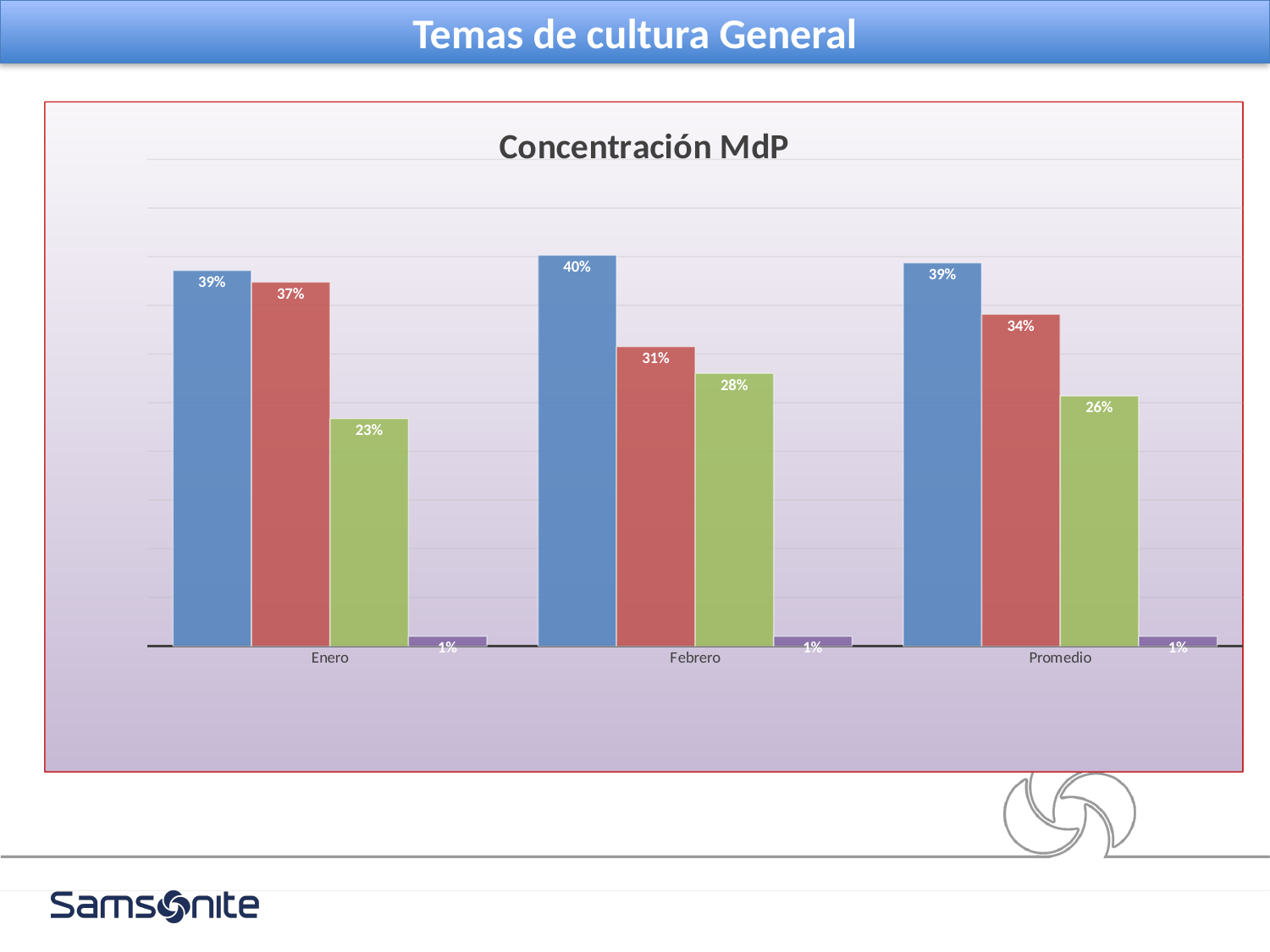

Temas de cultura General

### Chart: Concentración MdP

| Category | T Debito | T Credito | Efectivo | OMD |
|---|---|---|---|---|
| Enero | 0.3858994804657162 | 0.3739107430241645 | 0.23365744503867875 | 0.01 |
| Febrero | 0.40154528327287164 | 0.30760064583050145 | 0.28027369609459457 | 0.01 |
| Promedio | 0.3937223818692939 | 0.340755694427333 | 0.25696557056663666 | 0.01 |